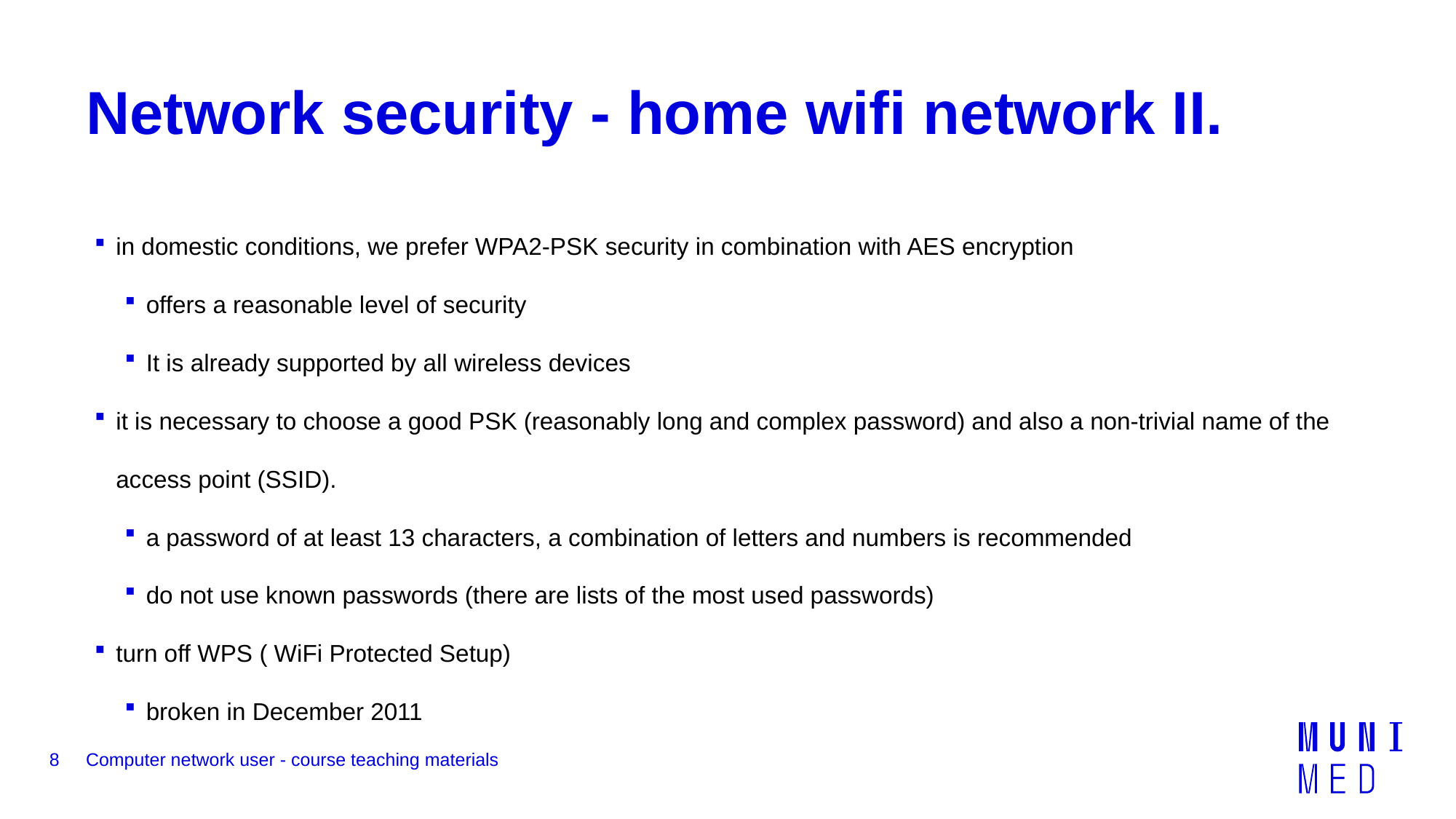

# Network security - home wifi network II.
in domestic conditions, we prefer WPA2-PSK security in combination with AES encryption
offers a reasonable level of security
It is already supported by all wireless devices
it is necessary to choose a good PSK (reasonably long and complex password) and also a non-trivial name of the access point (SSID).
a password of at least 13 characters, a combination of letters and numbers is recommended
do not use known passwords (there are lists of the most used passwords)
turn off WPS ( WiFi Protected Setup)
broken in December 2011
8
Computer network user - course teaching materials